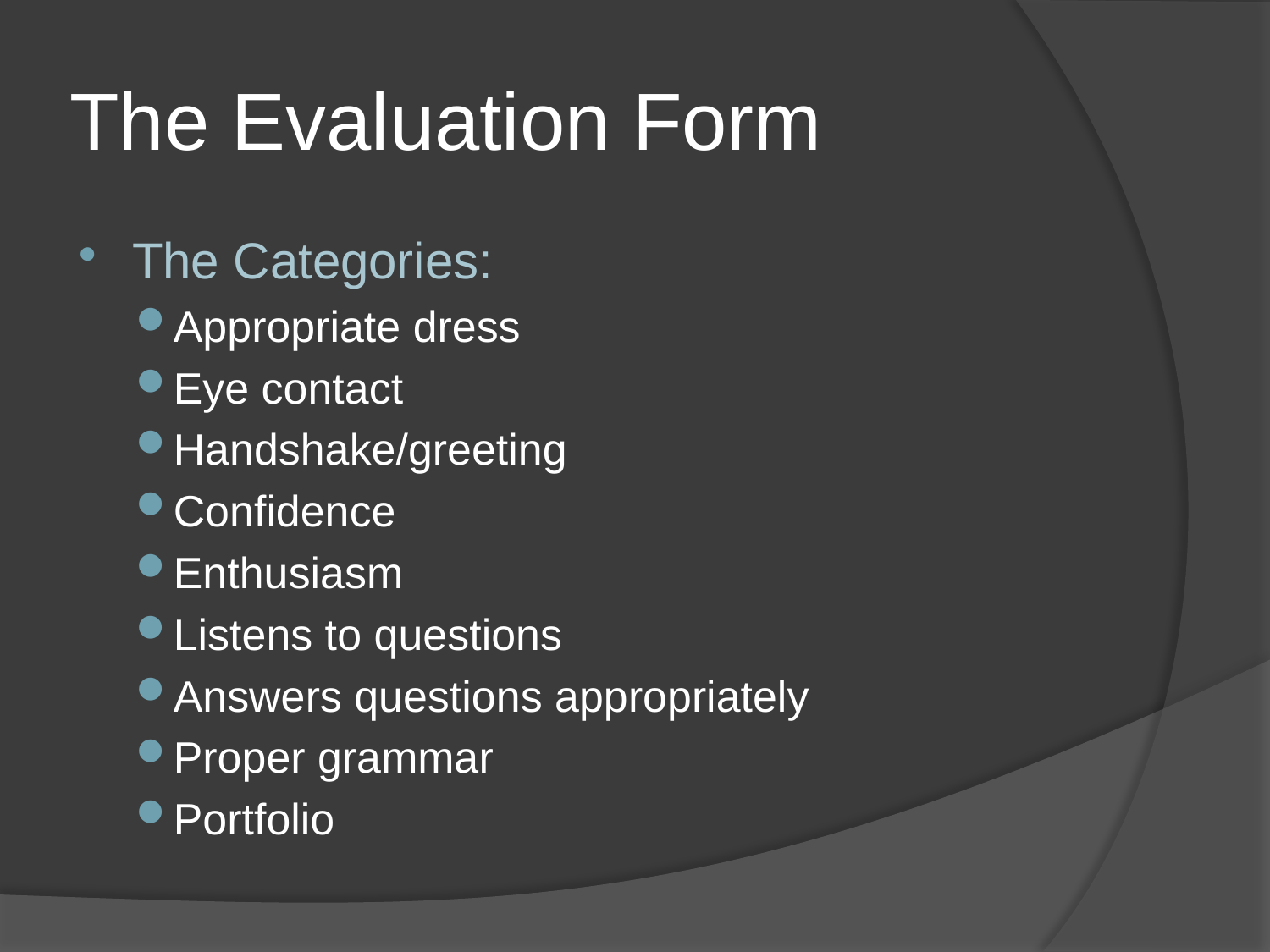

# The Evaluation Form
The Categories:
Appropriate dress
Eye contact
Handshake/greeting
Confidence
Enthusiasm
Listens to questions
Answers questions appropriately
Proper grammar
Portfolio